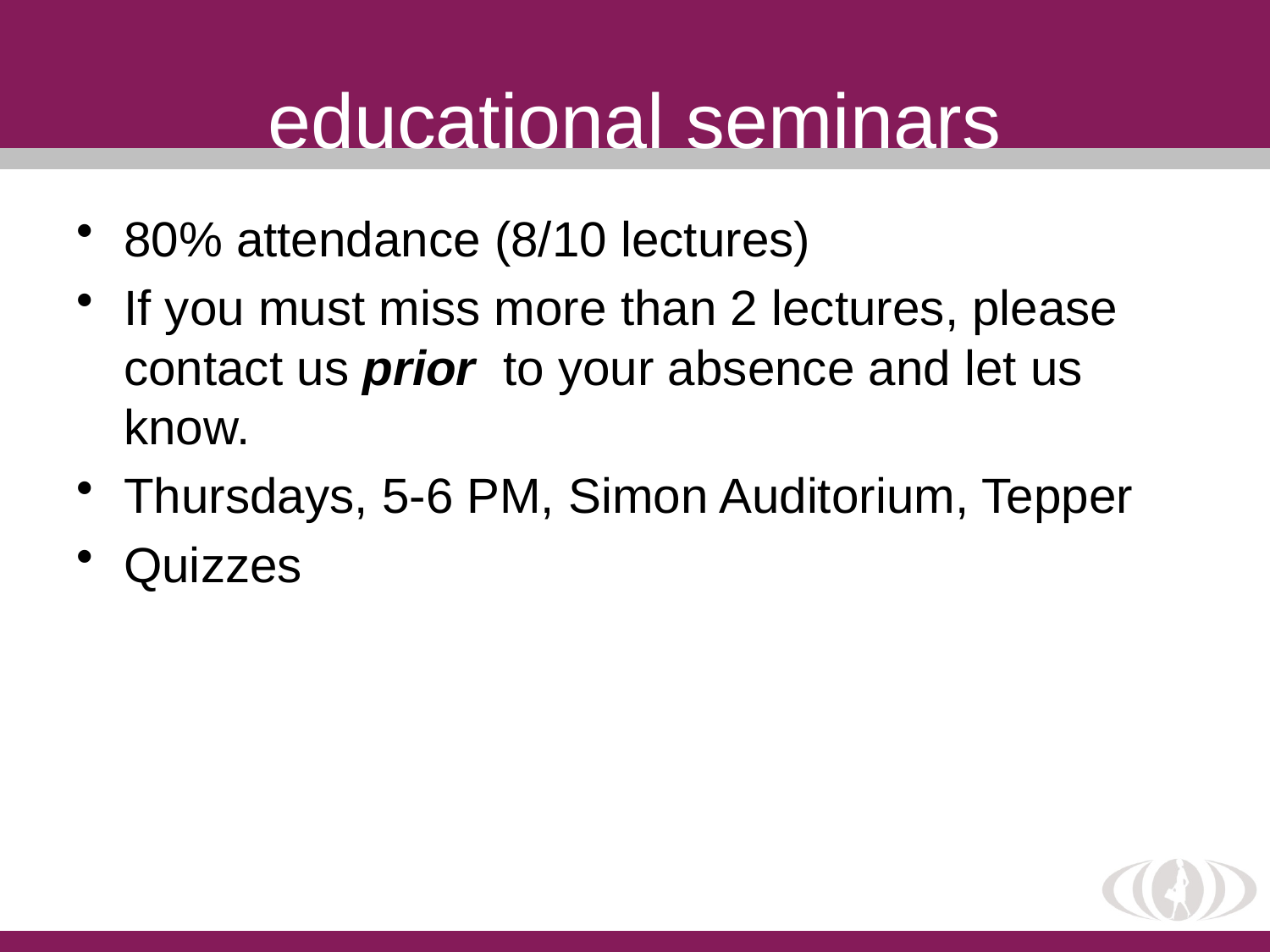

# educational seminars
80% attendance (8/10 lectures)
If you must miss more than 2 lectures, please contact us prior  to your absence and let us know.
Thursdays, 5-6 PM, Simon Auditorium, Tepper
Quizzes